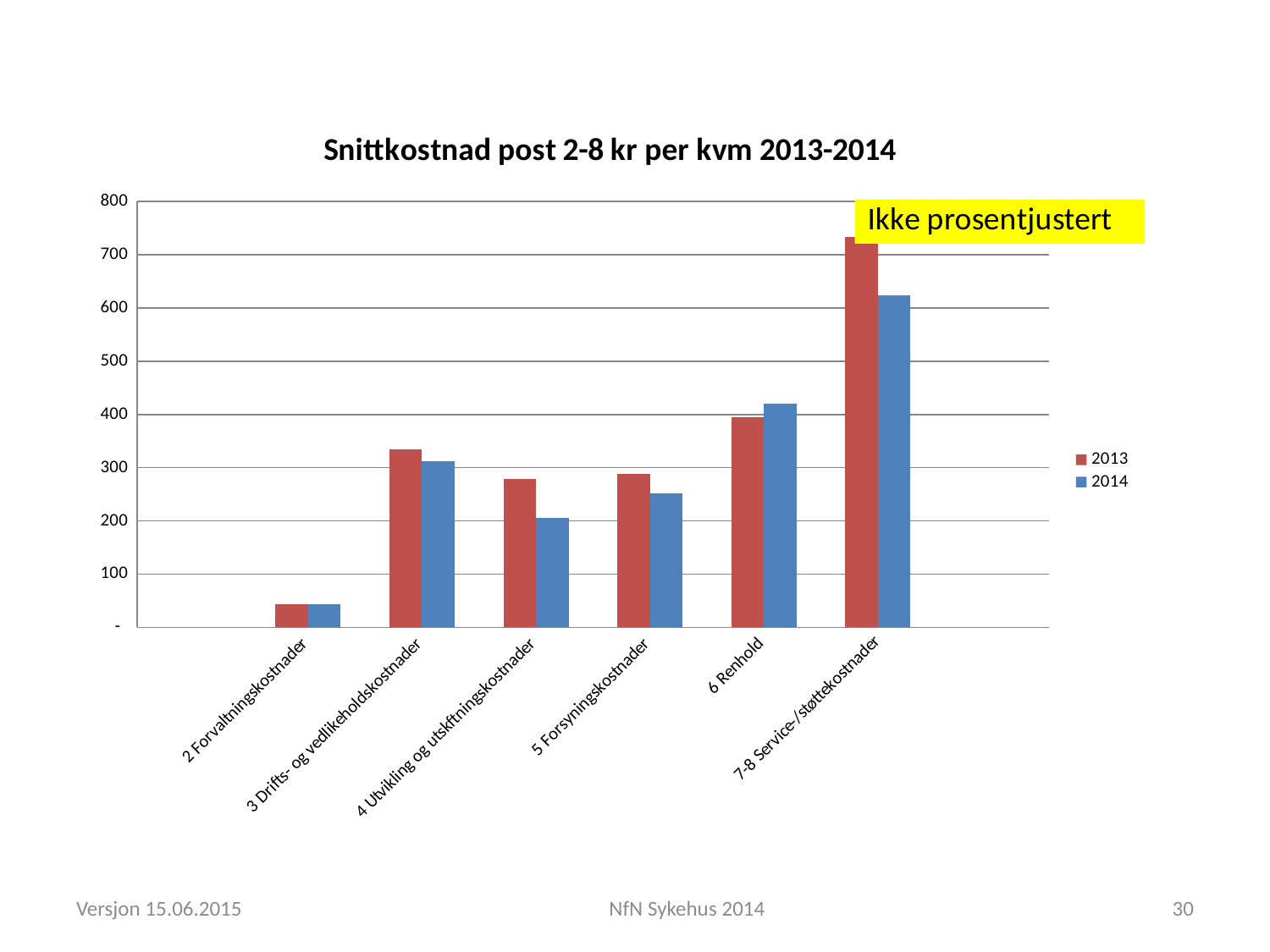

### Chart: Snittkostnad post 2-8 kr per kvm 2013-2014

| Category |  |  |
|---|---|---|
|  | None | None |
| 2 Forvaltningskostnader  | 44.15655882231746 | 44.161514181326034 |
| 3 Drifts- og vedlikeholdskostnader  | 333.5838108041755 | 312.4668143869996 |
| 4 Utvikling og utskftningskostnader  | 278.0 | 205.60728719690098 |
| 5 Forsyningskostnader  | 287.5208256605859 | 252.2963429149766 |
| 6 Renhold  | 395.11626925586154 | 420.36318674546624 |
| 7-8 Service-/støttekostnader | 733.0 | 623.2861094019144 |
Versjon 15.06.2015
NfN Sykehus 2014
30